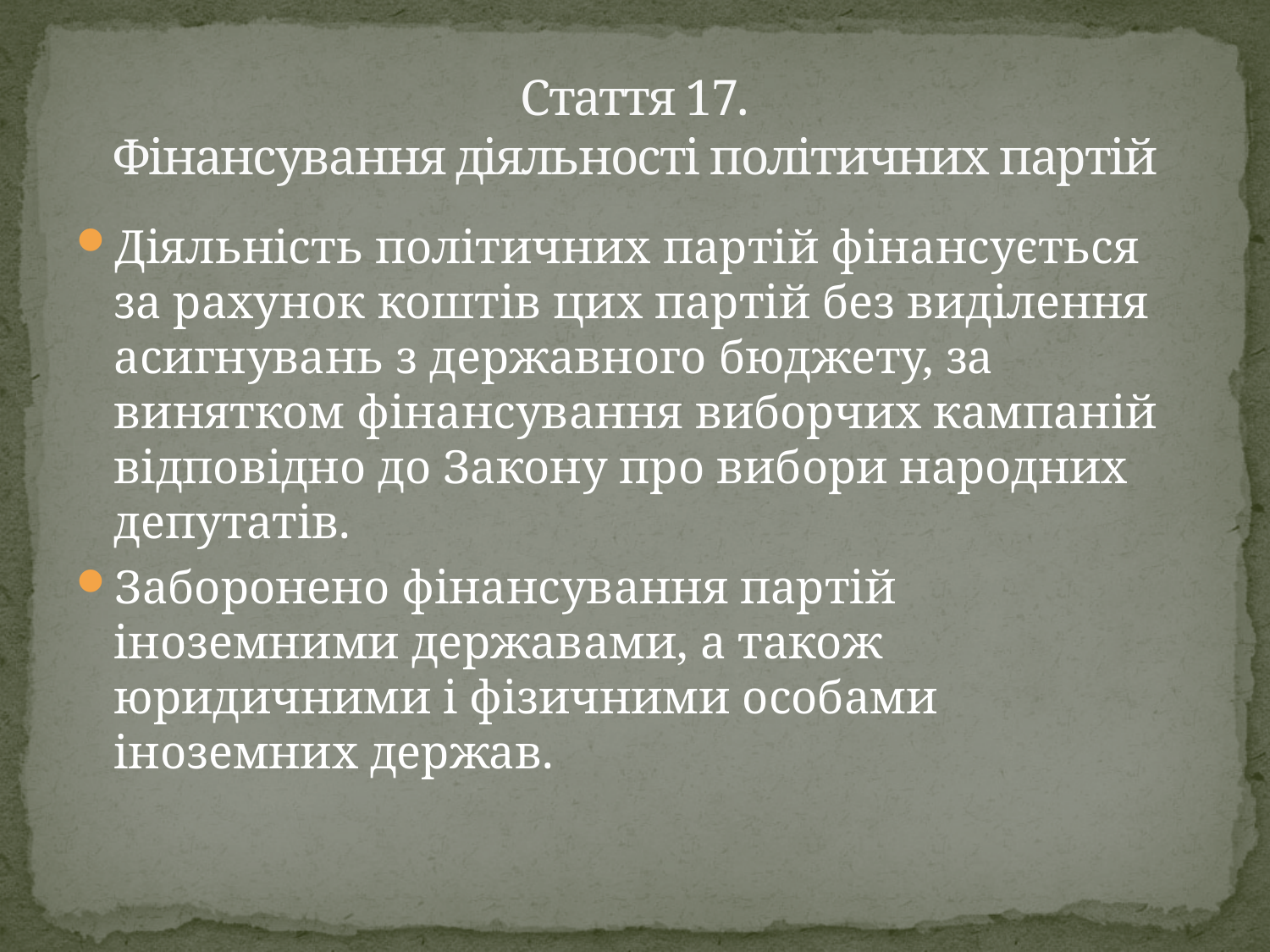

# Стаття 17. Фінансування діяльності політичних партій
Діяльність політичних партій фінансується за рахунок коштів цих партій без виділення асигнувань з державного бюджету, за винятком фінансування виборчих кампаній відповідно до Закону про вибори народних депутатів.
Заборонено фінансування партій іноземними державами, а також юридичними і фізичними особами іноземних держав.